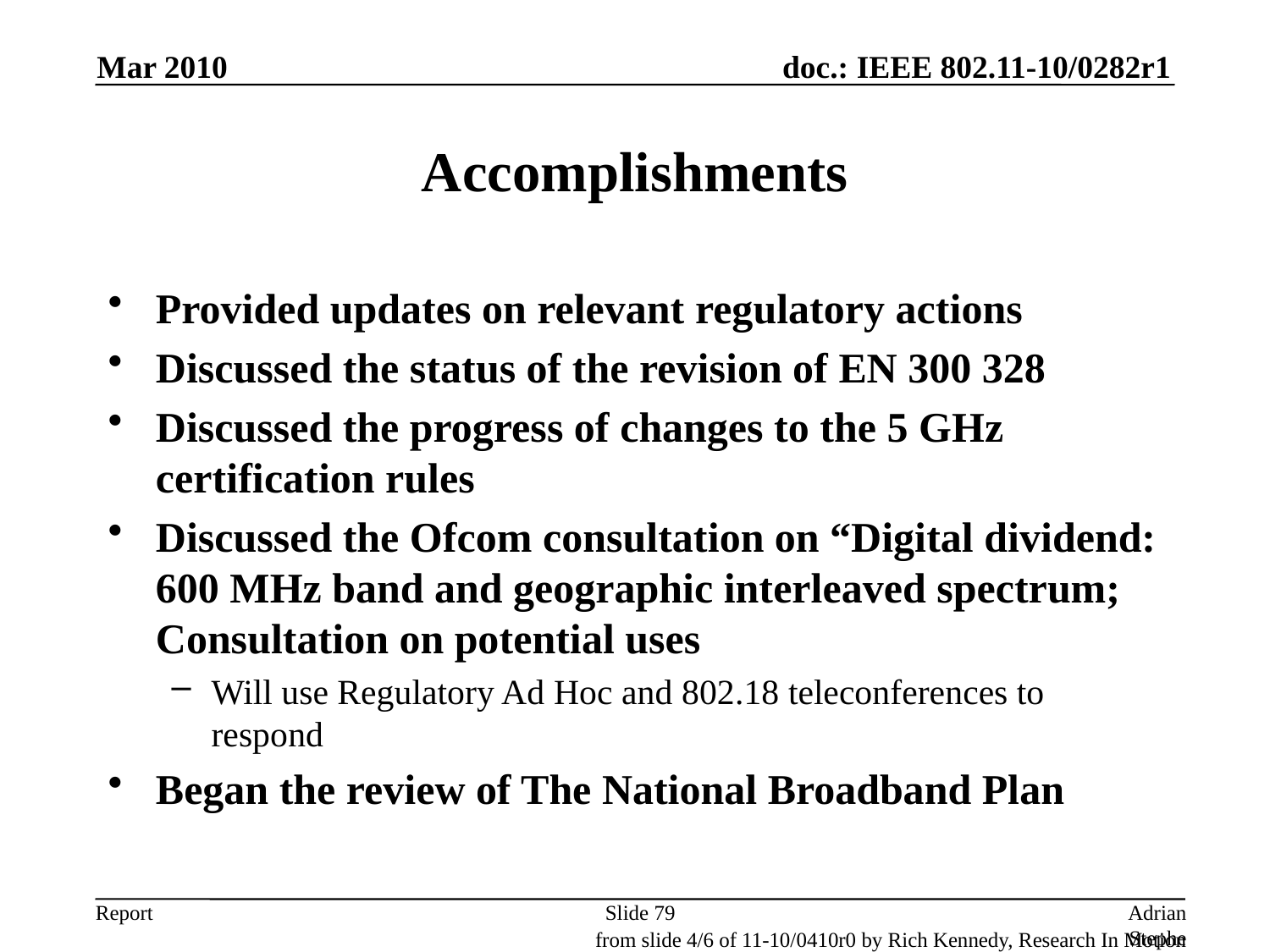

Mar 2010
# Accomplishments
Provided updates on relevant regulatory actions
Discussed the status of the revision of EN 300 328
Discussed the progress of changes to the 5 GHz certification rules
Discussed the Ofcom consultation on “Digital dividend: 600 MHz band and geographic interleaved spectrum; Consultation on potential uses
Will use Regulatory Ad Hoc and 802.18 teleconferences to respond
Began the review of The National Broadband Plan
Slide 79
Adrian Stephens, Intel Corporation
from slide 4/6 of 11-10/0410r0 by Rich Kennedy, Research In Motion